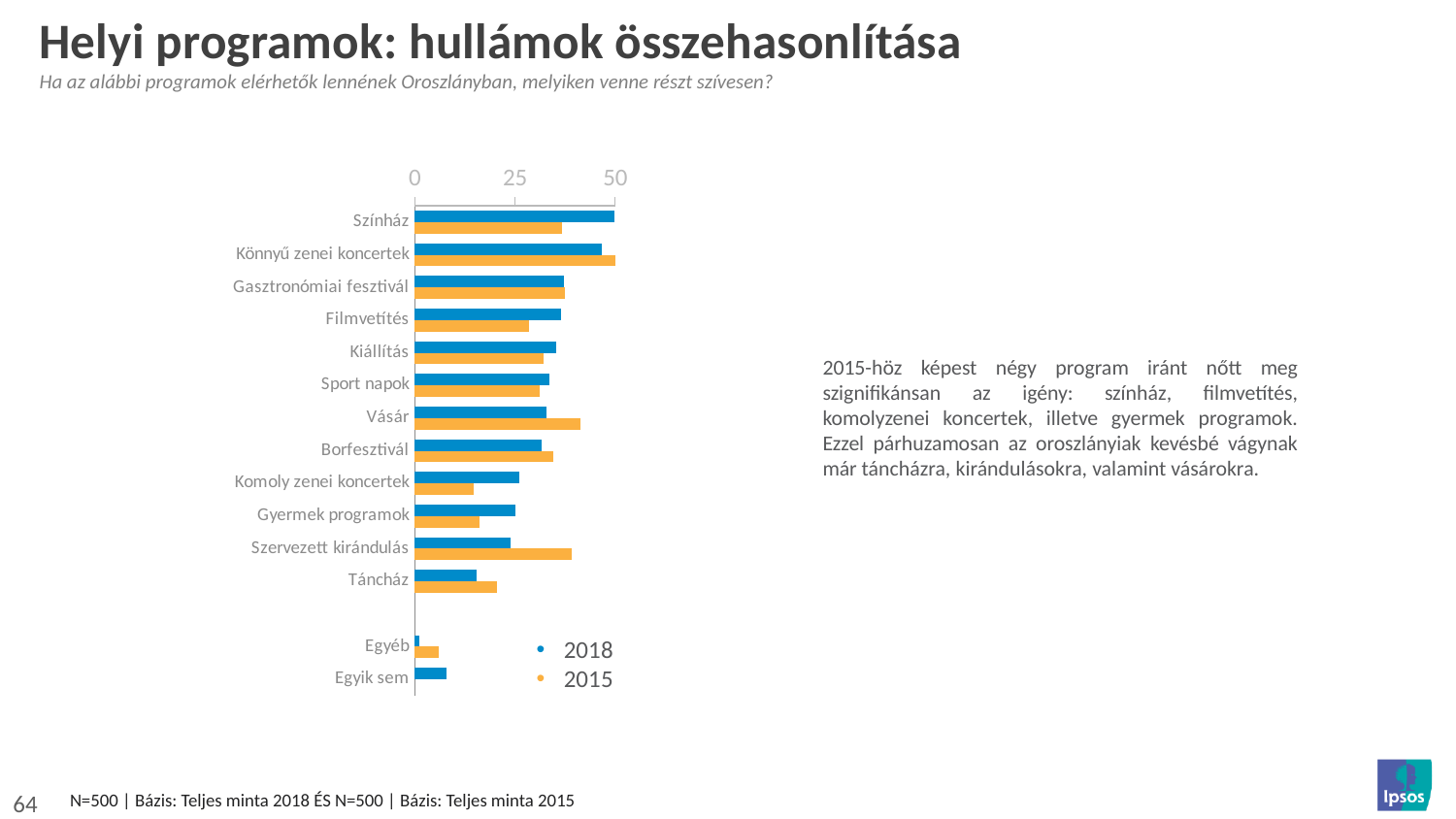

# Helyi programok: hullámok összehasonlítása
Ha az alábbi programok elérhetők lennének Oroszlányban, melyiken venne részt szívesen?

### Chart

| Category | 2018 | 2015 |
|---|---|---|
| Színház | 49.8 | 36.62371127319582 |
| Könnyű zenei koncertek | 46.6 | 50.036610051254065 |
| Gasztronómiai fesztivál | 37.2 | 37.40807237130136 |
| Filmvetítés | 36.6 | 28.510979915371912 |
| Kiállítás | 35.4 | 32.03938485513883 |
| Sport napok | 33.6 | 31.20196368274919 |
| Vásár | 32.800000000000004 | 41.23679773151686 |
| Borfesztivál | 31.6 | 34.62112846957988 |
| Komoly zenei koncertek | 26.200000000000003 | 14.69516057322482 |
| Gyermek programok | 25.0 | 16.134582588415636 |
| Szervezett kirándulás | 24.0 | 39.28629500081304 |
| Táncház | 15.4 | 20.50924871294821 |
|  | None | None |
| Egyéb | 1.2 | 6.0 |
| Egyik sem | 7.8 | None |
2015-höz képest négy program iránt nőtt meg szignifikánsan az igény: színház, filmvetítés, komolyzenei koncertek, illetve gyermek programok. Ezzel párhuzamosan az oroszlányiak kevésbé vágynak már táncházra, kirándulásokra, valamint vásárokra.
2018
2015
N=500 | Bázis: Teljes minta 2018 ÉS N=500 | Bázis: Teljes minta 2015